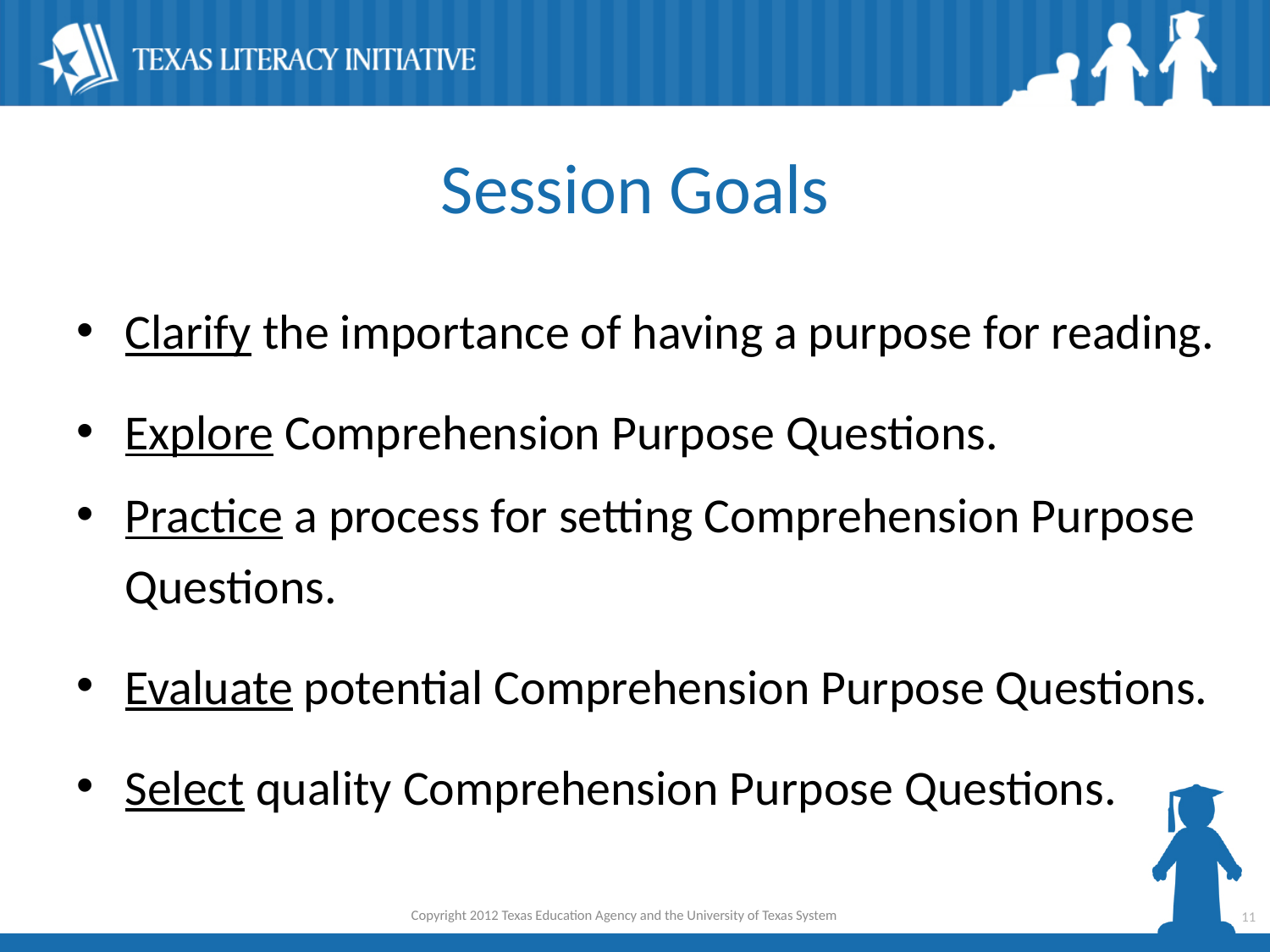

# Session Goals
Clarify the importance of having a purpose for reading.
Explore Comprehension Purpose Questions.
Practice a process for setting Comprehension Purpose Questions.
Evaluate potential Comprehension Purpose Questions.
Select quality Comprehension Purpose Questions.

Copyright 2012 Texas Education Agency and the University of Texas System
11